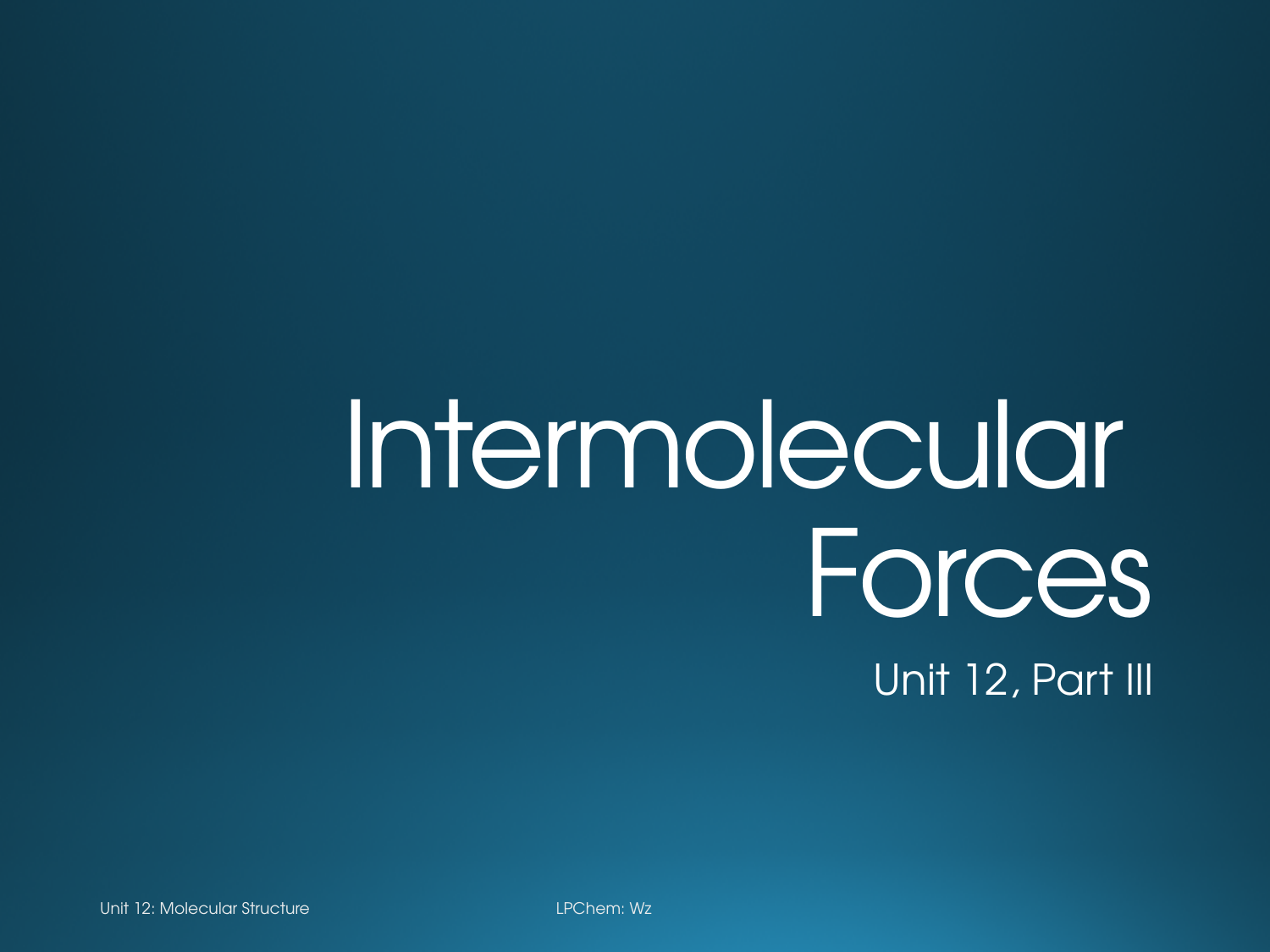

# Intermolecular Forces
Unit 12, Part III
Unit 12: Molecular Structure
LPChem: Wz